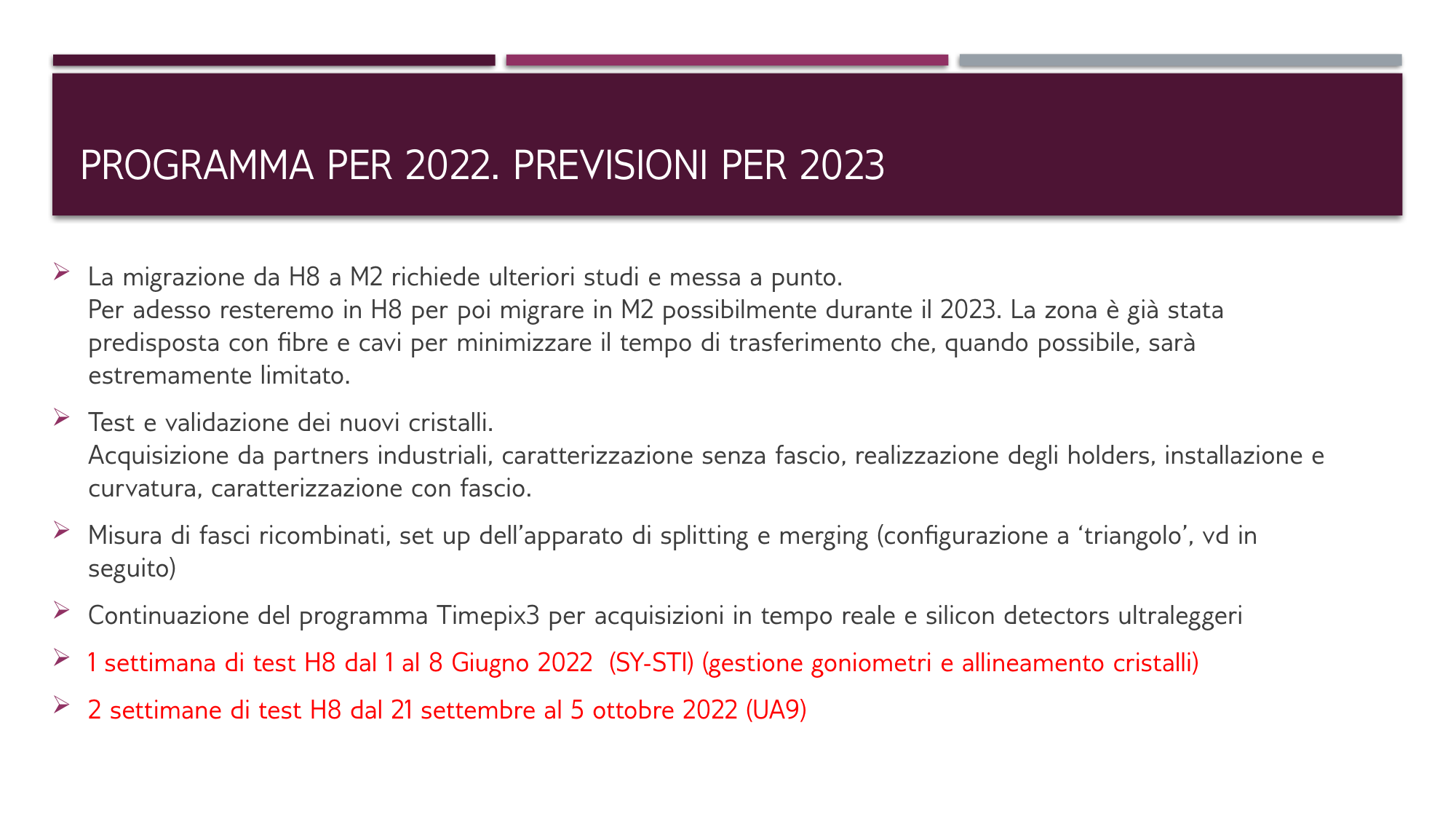

# Programma per 2022. PREVISIONI PER 2023
La migrazione da H8 a M2 richiede ulteriori studi e messa a punto.
Per adesso resteremo in H8 per poi migrare in M2 possibilmente durante il 2023. La zona è già stata predisposta con fibre e cavi per minimizzare il tempo di trasferimento che, quando possibile, sarà estremamente limitato.
Test e validazione dei nuovi cristalli.
Acquisizione da partners industriali, caratterizzazione senza fascio, realizzazione degli holders, installazione e   curvatura, caratterizzazione con fascio.
Misura di fasci ricombinati, set up dell’apparato di splitting e merging (configurazione a ‘triangolo’, vd in seguito)
Continuazione del programma Timepix3 per acquisizioni in tempo reale e silicon detectors ultraleggeri
1 settimana di test H8 dal 1 al 8 Giugno 2022  (SY-STI) (gestione goniometri e allineamento cristalli)
2 settimane di test H8 dal 21 settembre al 5 ottobre 2022 (UA9)